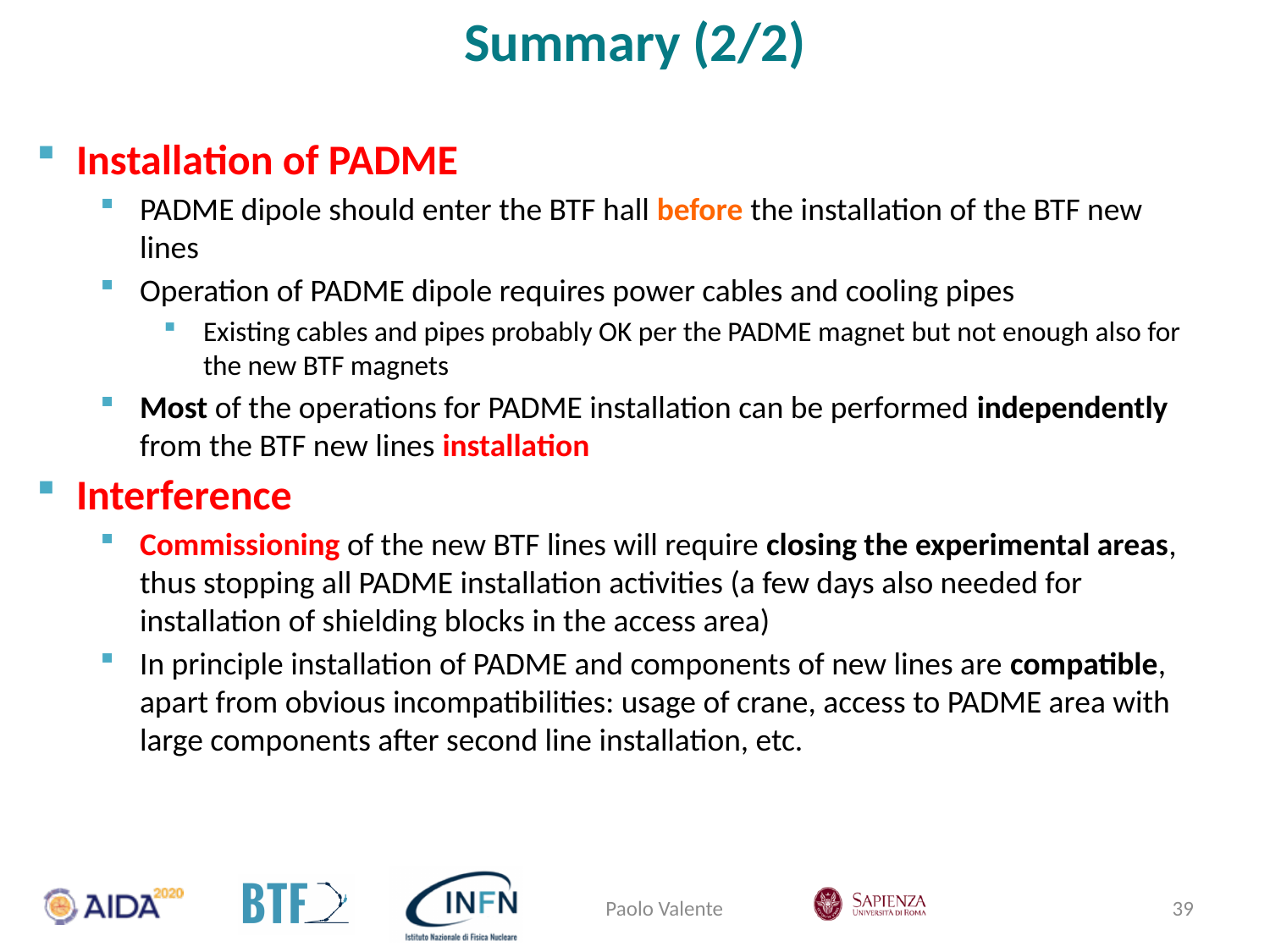

# Summary (2/2)
Installation of PADME
PADME dipole should enter the BTF hall before the installation of the BTF new lines
Operation of PADME dipole requires power cables and cooling pipes
Existing cables and pipes probably OK per the PADME magnet but not enough also for the new BTF magnets
Most of the operations for PADME installation can be performed independently from the BTF new lines installation
Interference
Commissioning of the new BTF lines will require closing the experimental areas, thus stopping all PADME installation activities (a few days also needed for installation of shielding blocks in the access area)
In principle installation of PADME and components of new lines are compatible, apart from obvious incompatibilities: usage of crane, access to PADME area with large components after second line installation, etc.
Paolo Valente
39